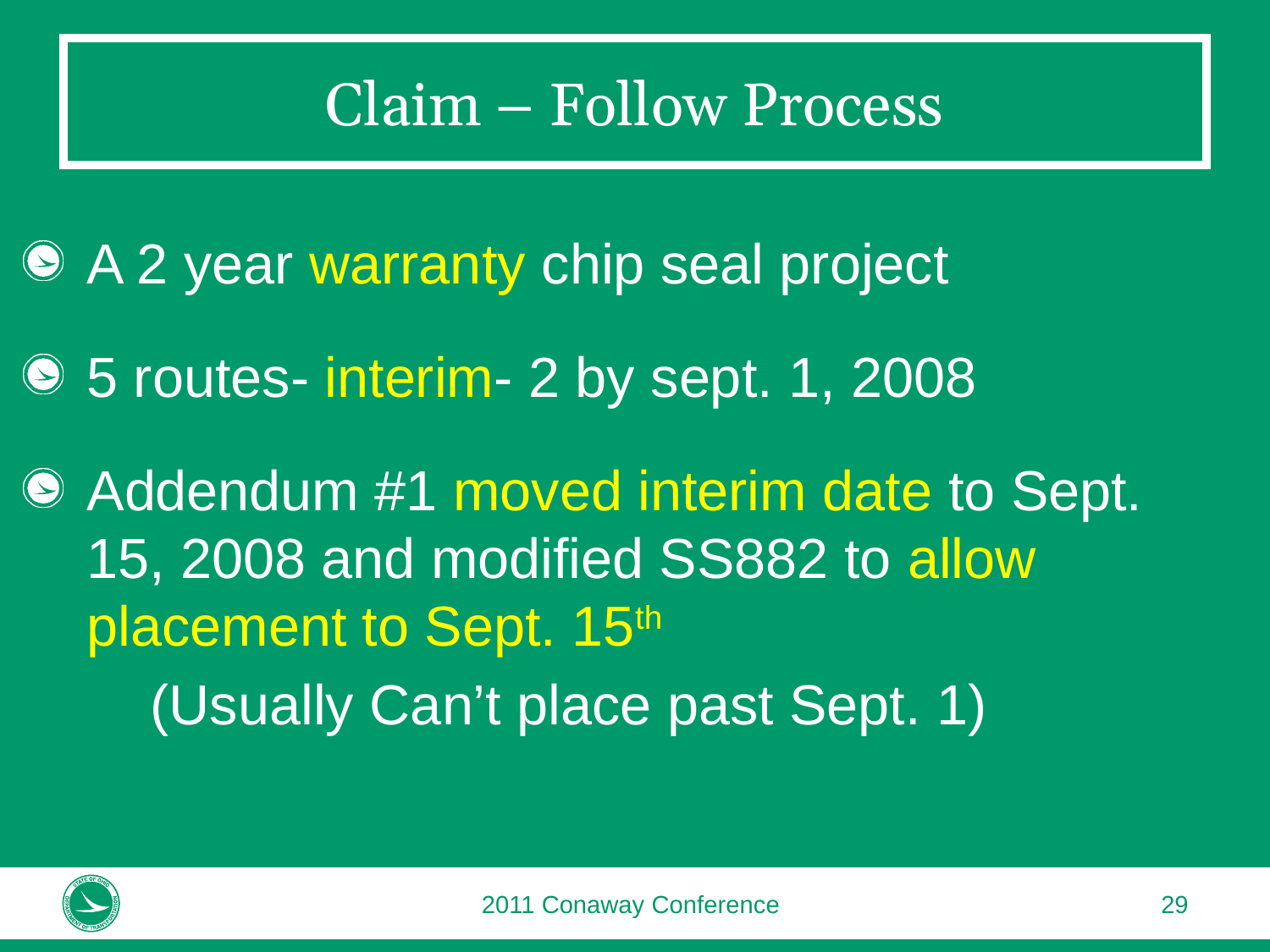

# Claim – Follow Process

A 2 year warranty chip seal project

5 routes- interim- 2 by sept. 1, 2008

Addendum #1 moved interim date to Sept. 15, 2008 and modified SS882 to allow placement to Sept. 15th
	(Usually Can’t place past Sept. 1)

2011 Conaway Conference